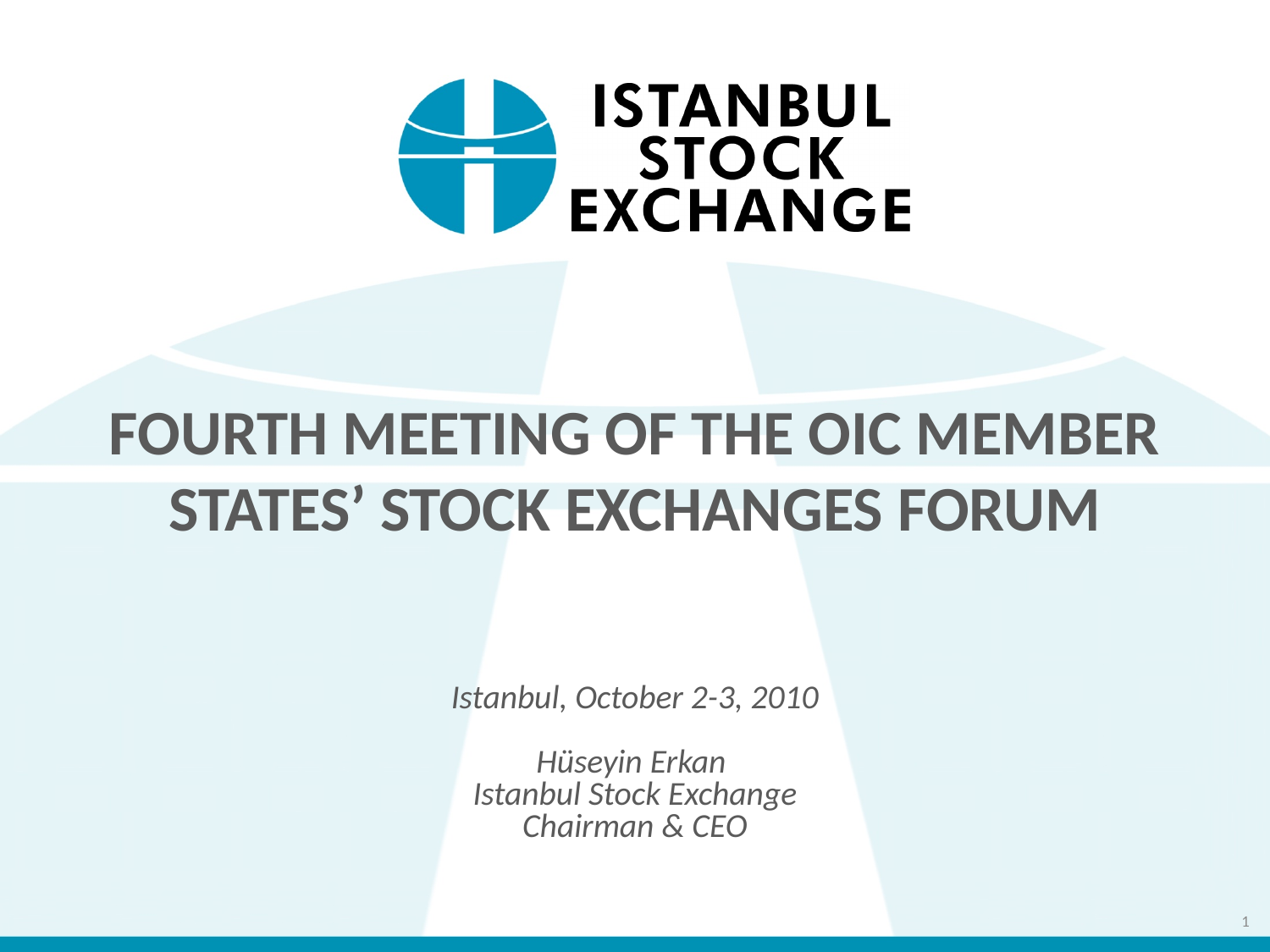

# FOURTH MEETING OF THE OIC MEMBER STATES’ STOCK EXCHANGES FORUM
Istanbul, October 2-3, 2010

Hüseyin Erkan
Istanbul Stock Exchange
Chairman & CEO
1